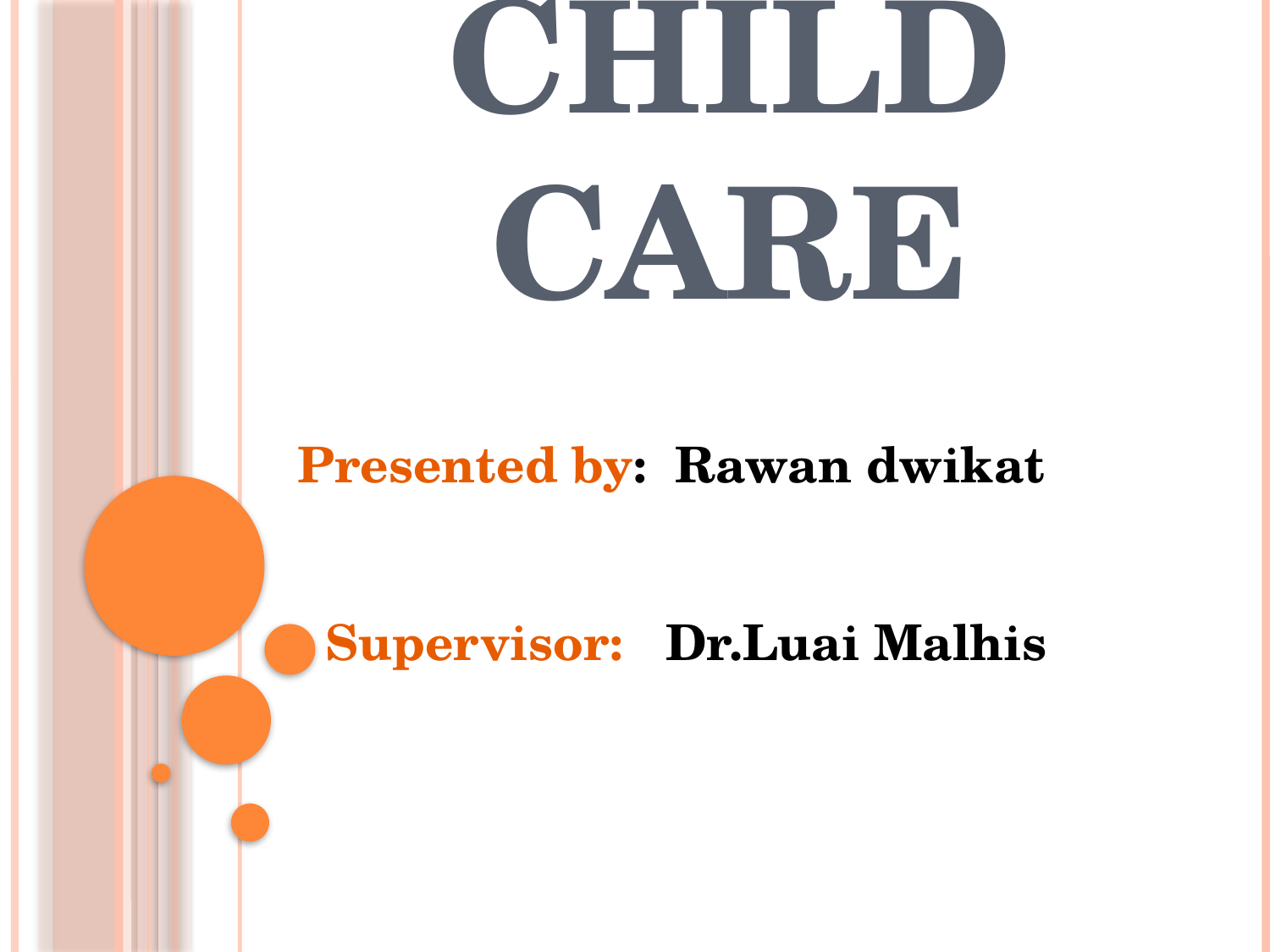

# Child care

Presented by:  Rawan dwikat

  Supervisor:   Dr.Luai Malhis